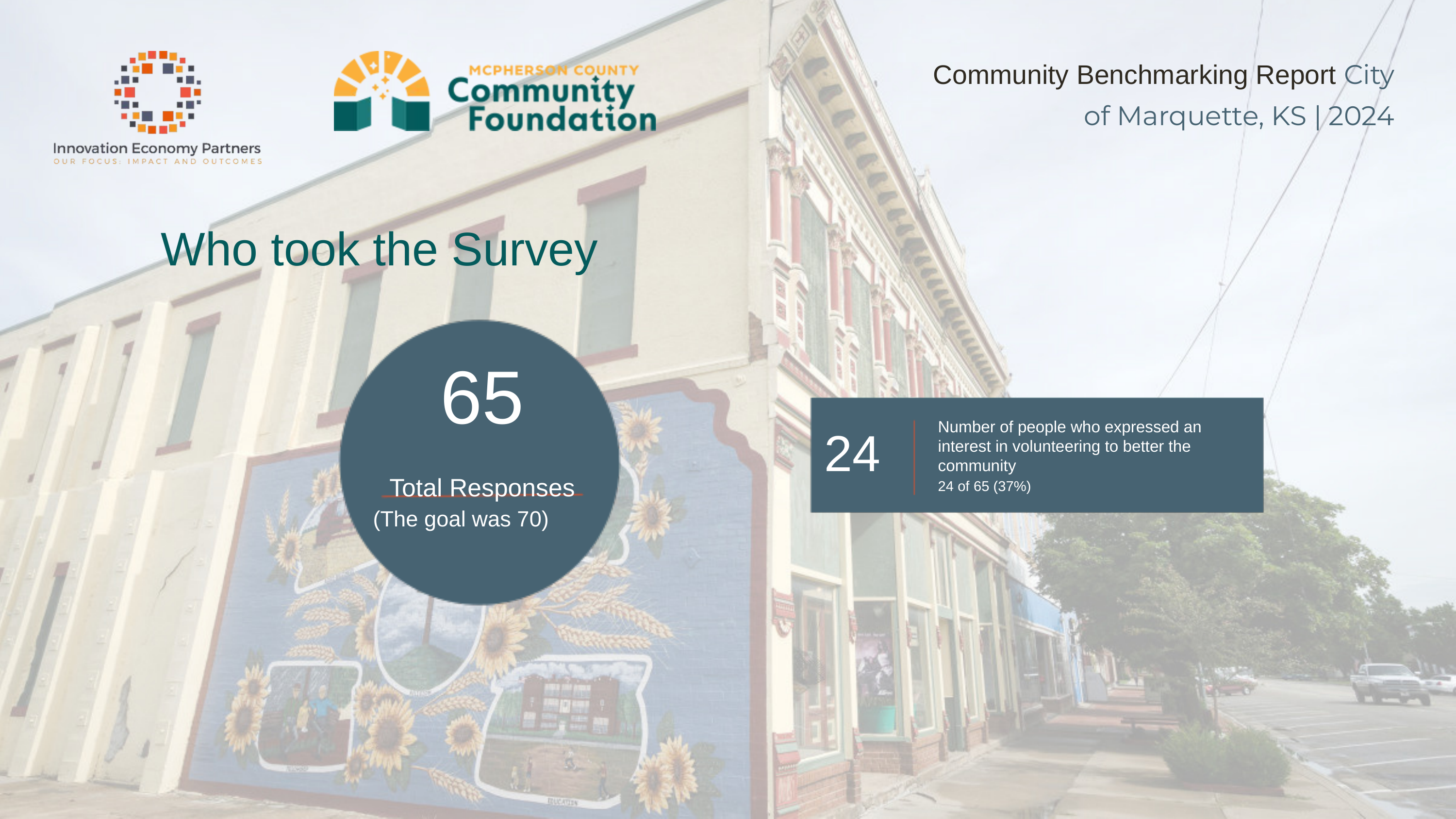

Community Benchmarking Report City of Marquette, KS | 2024

Who took the Survey

65
Total Responses
(The goal was 70)

24
Number of people who expressed an interest in volunteering to better the community
24 of 65 (37%)